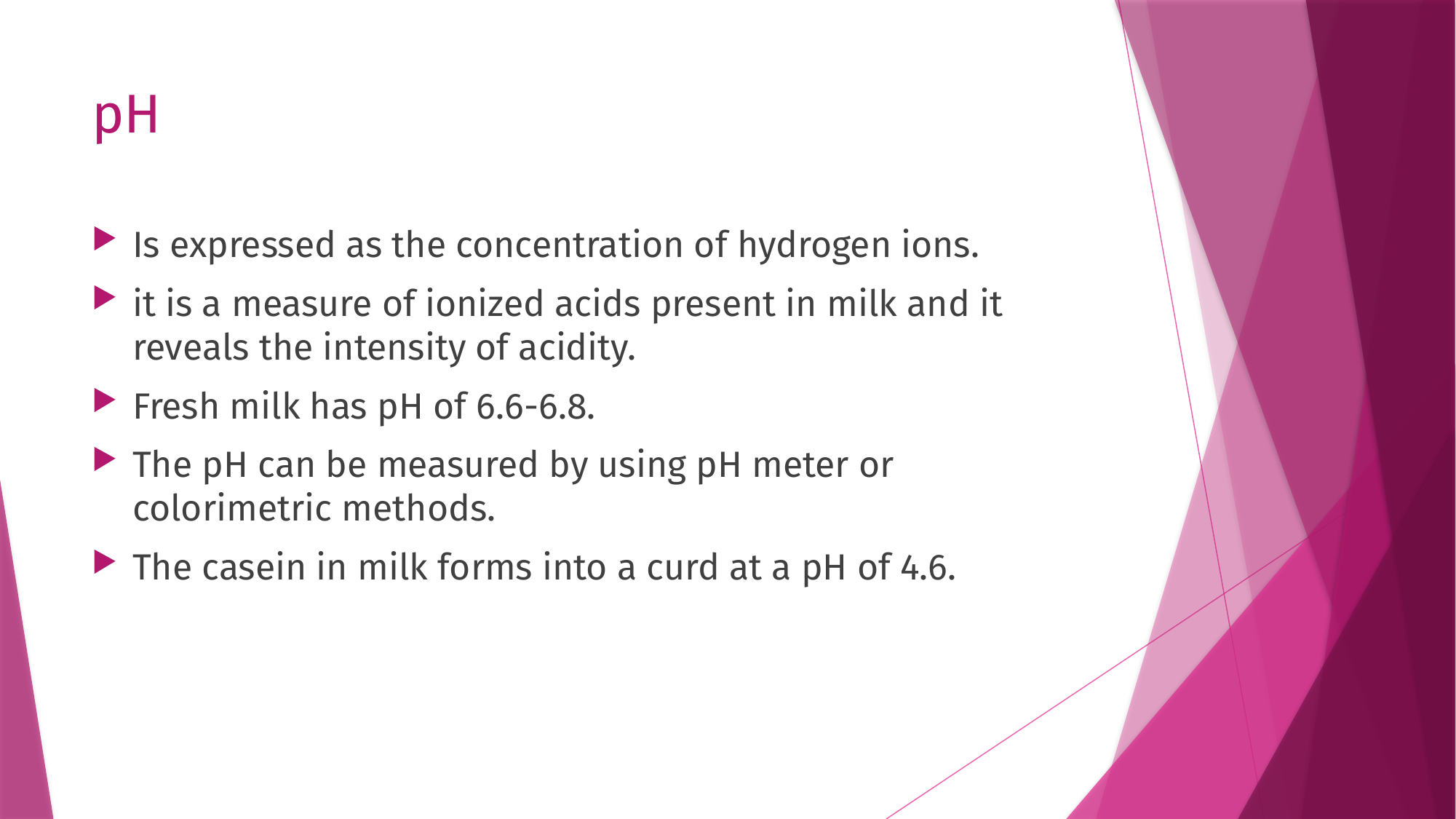

# pH
Is expressed as the concentration of hydrogen ions.
it is a measure of ionized acids present in milk and it reveals the intensity of acidity.
Fresh milk has pH of 6.6-6.8.
The pH can be measured by using pH meter or colorimetric methods.
The casein in milk forms into a curd at a pH of 4.6.